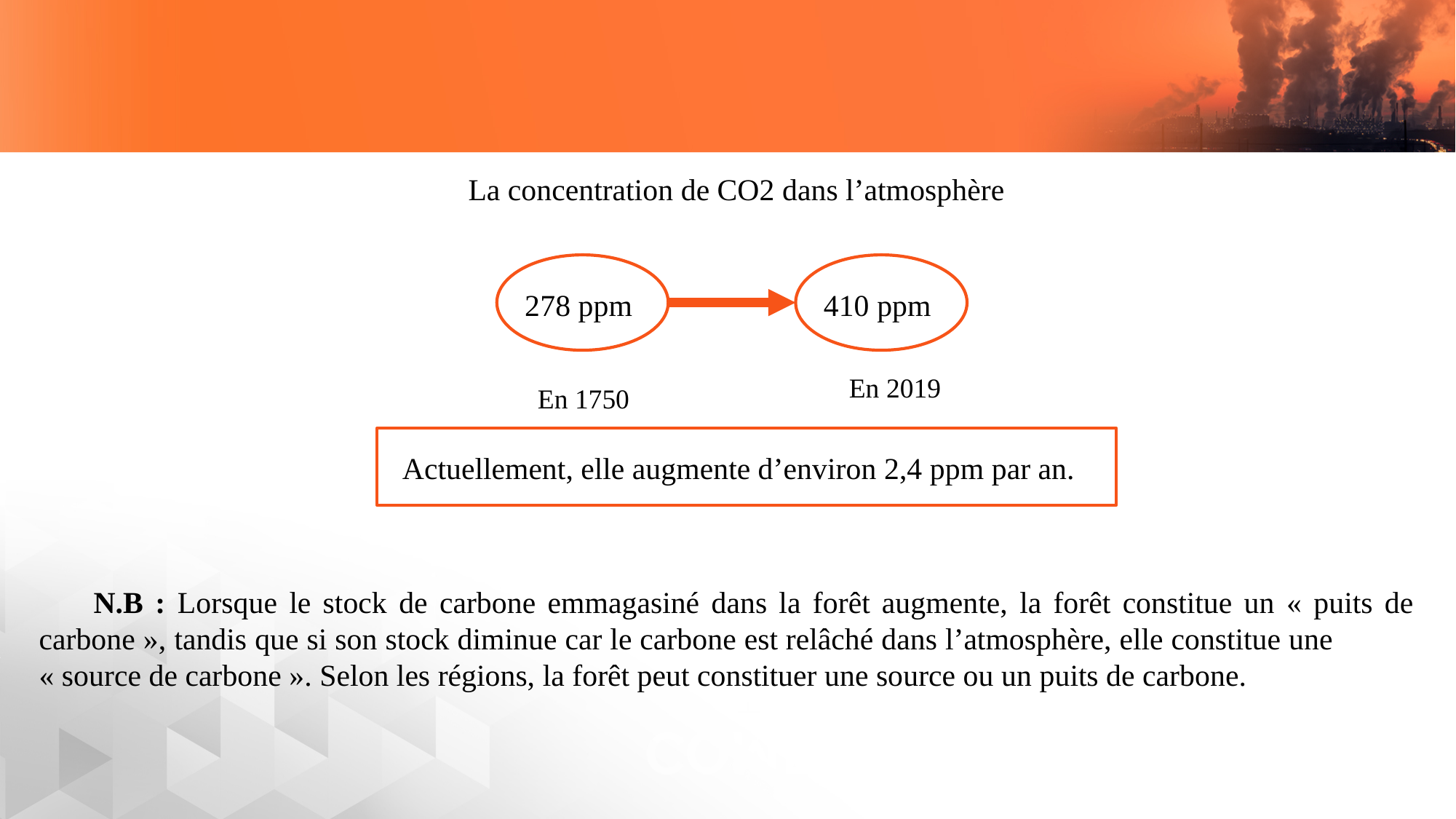

La concentration de CO2 dans l’atmosphère

278 ppm

410 ppm
En 2019
En 1750

Actuellement, elle augmente d’environ 2,4 ppm par an.
N.B : Lorsque le stock de carbone emmagasiné dans la forêt augmente, la forêt constitue un « puits de carbone », tandis que si son stock diminue car le carbone est relâché dans l’atmosphère, elle constitue une           « source de carbone ». Selon les régions, la forêt peut constituer une source ou un puits de carbone.